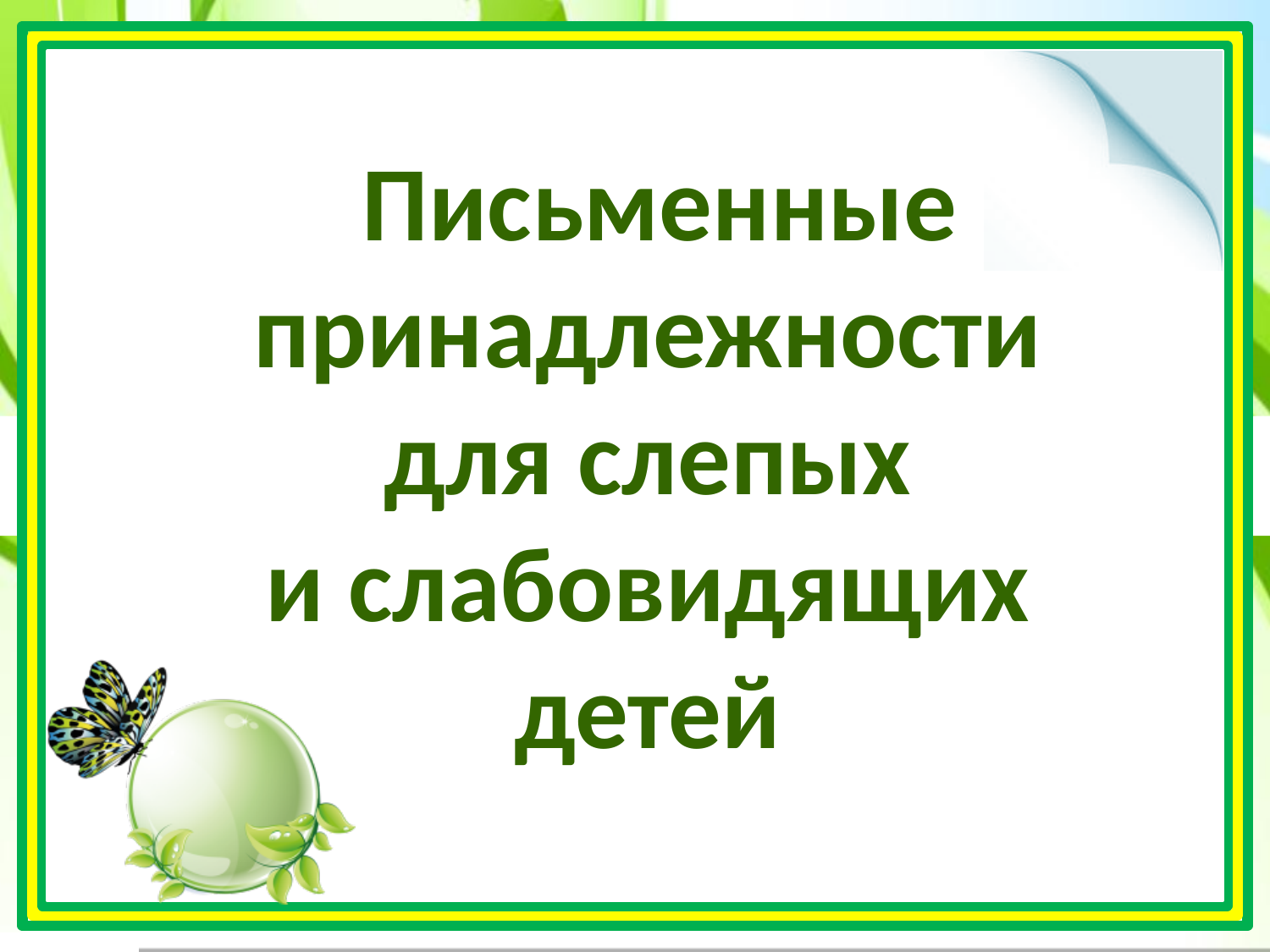

Письменные принадлежности
для слепых
и слабовидящих
детей